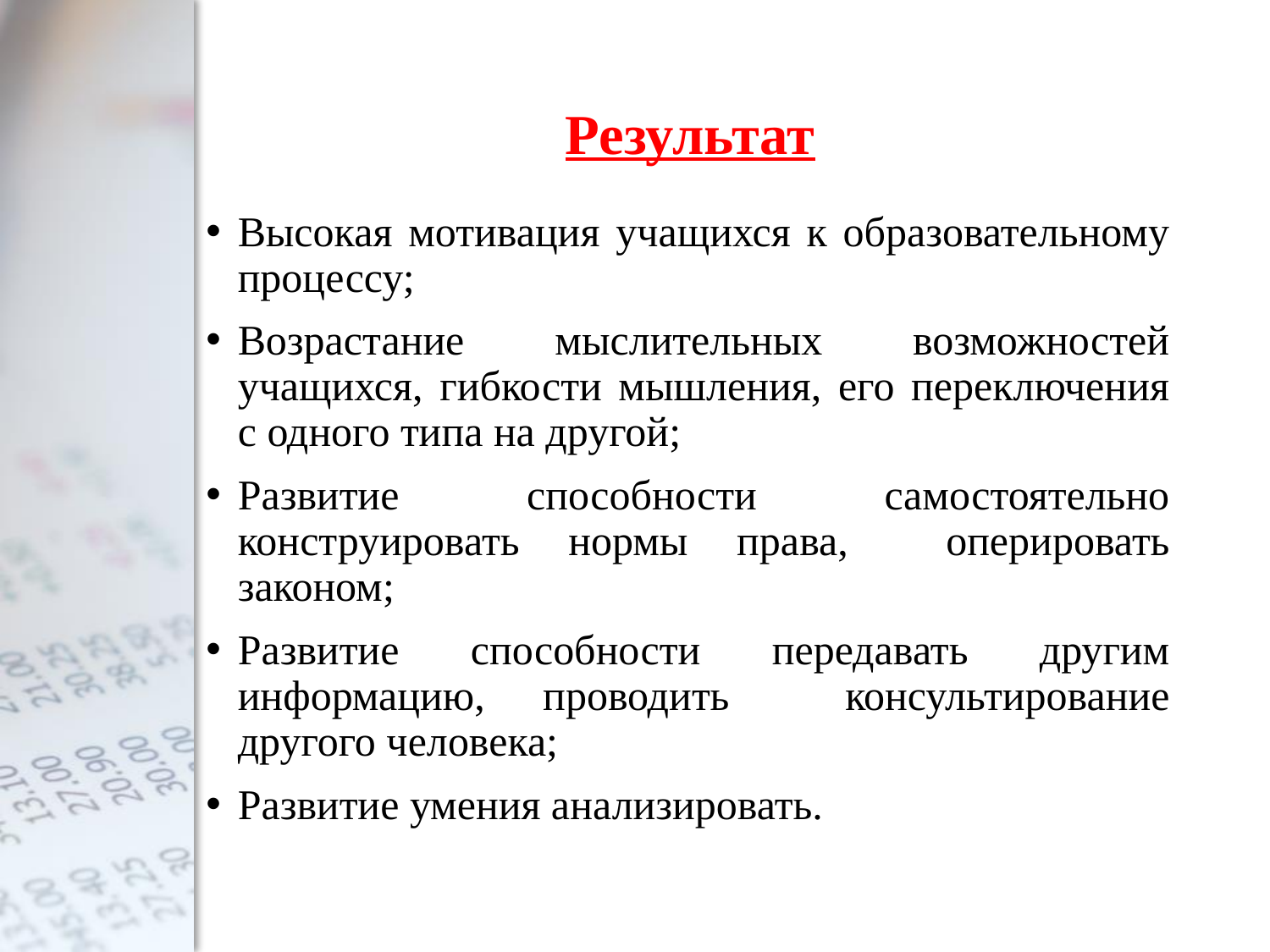

# Результат
Высокая мотивация учащихся к образовательному процессу;
Возрастание мыслительных возможностей учащихся, гибкости мышления, его переключения с одного типа на другой;
Развитие способности самостоятельно конструировать нормы права,  оперировать законом;
Развитие способности передавать другим информацию, проводить  консультирование другого человека;
Развитие умения анализировать.